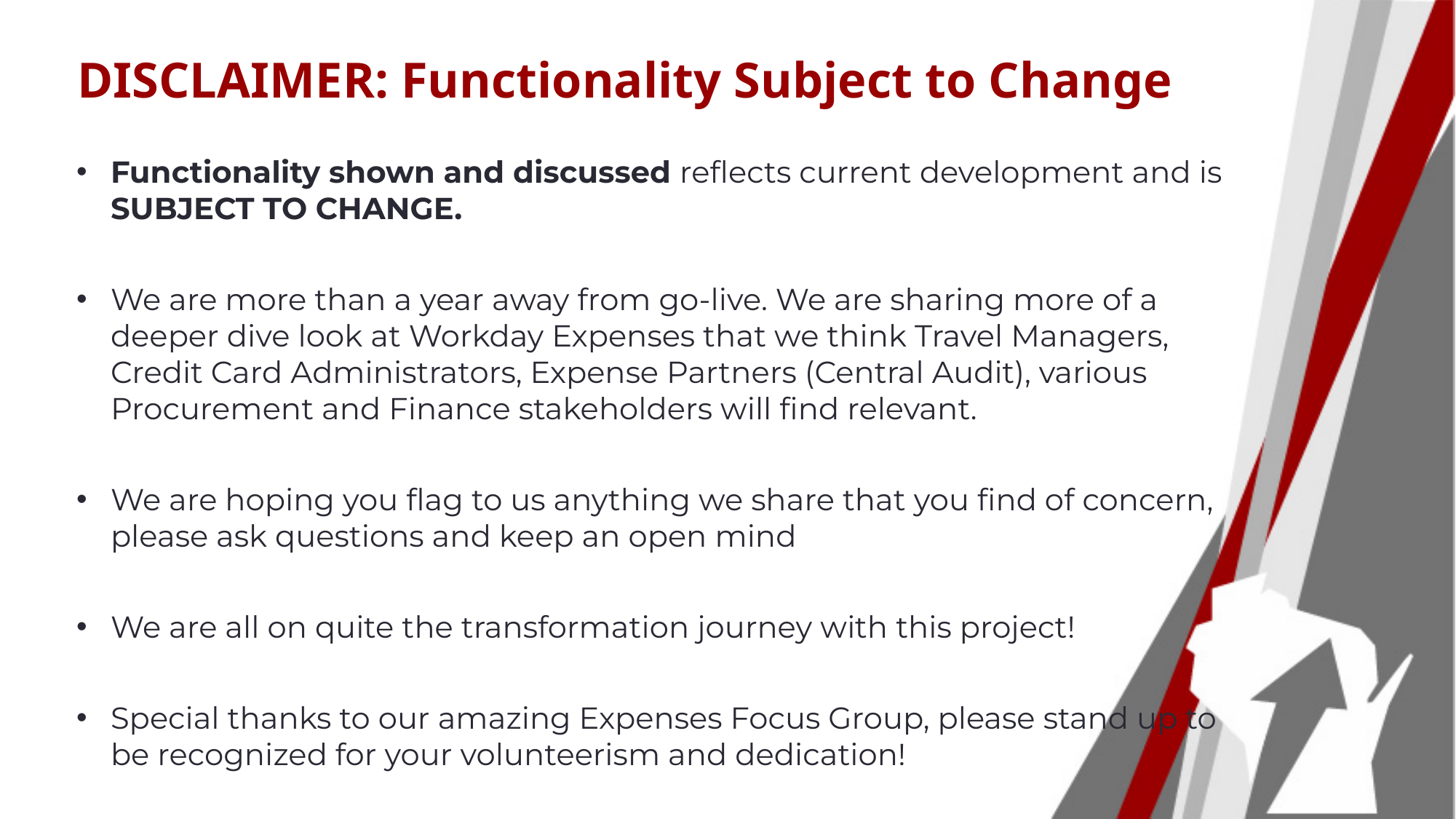

# DISCLAIMER: Functionality Subject to Change
Functionality shown and discussed reflects current development and is  SUBJECT TO CHANGE.

We are more than a year away from go-live. We are sharing more of a deeper dive look at Workday Expenses that we think Travel Managers, Credit Card Administrators, Expense Partners (Central Audit), various Procurement and Finance stakeholders will find relevant.

We are hoping you flag to us anything we share that you find of concern, please ask questions and keep an open mind

We are all on quite the transformation journey with this project!

Special thanks to our amazing Expenses Focus Group, please stand up to be recognized for your volunteerism and dedication!